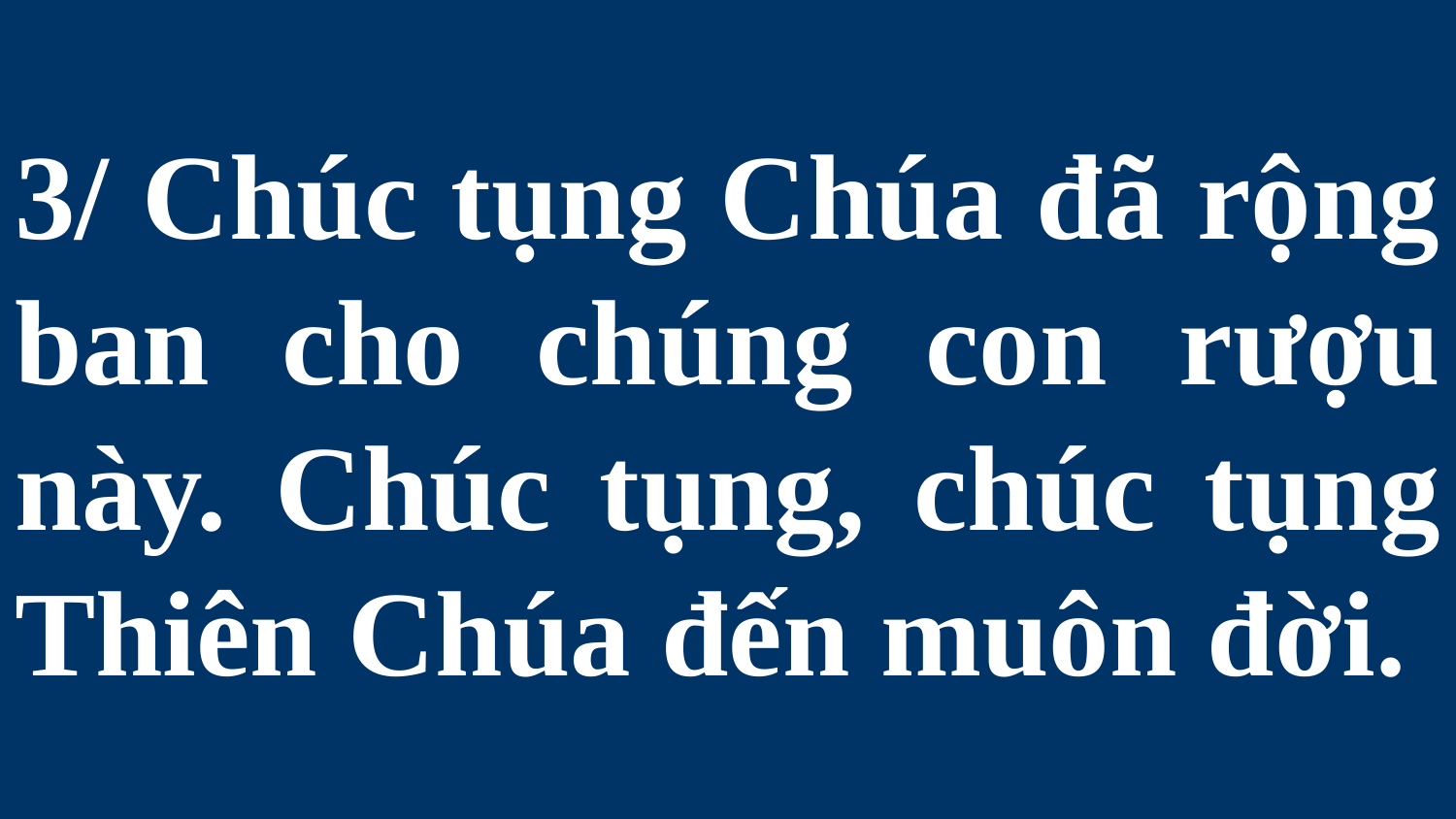

# 3/ Chúc tụng Chúa đã rộng ban cho chúng con rượu này. Chúc tụng, chúc tụng Thiên Chúa đến muôn đời.